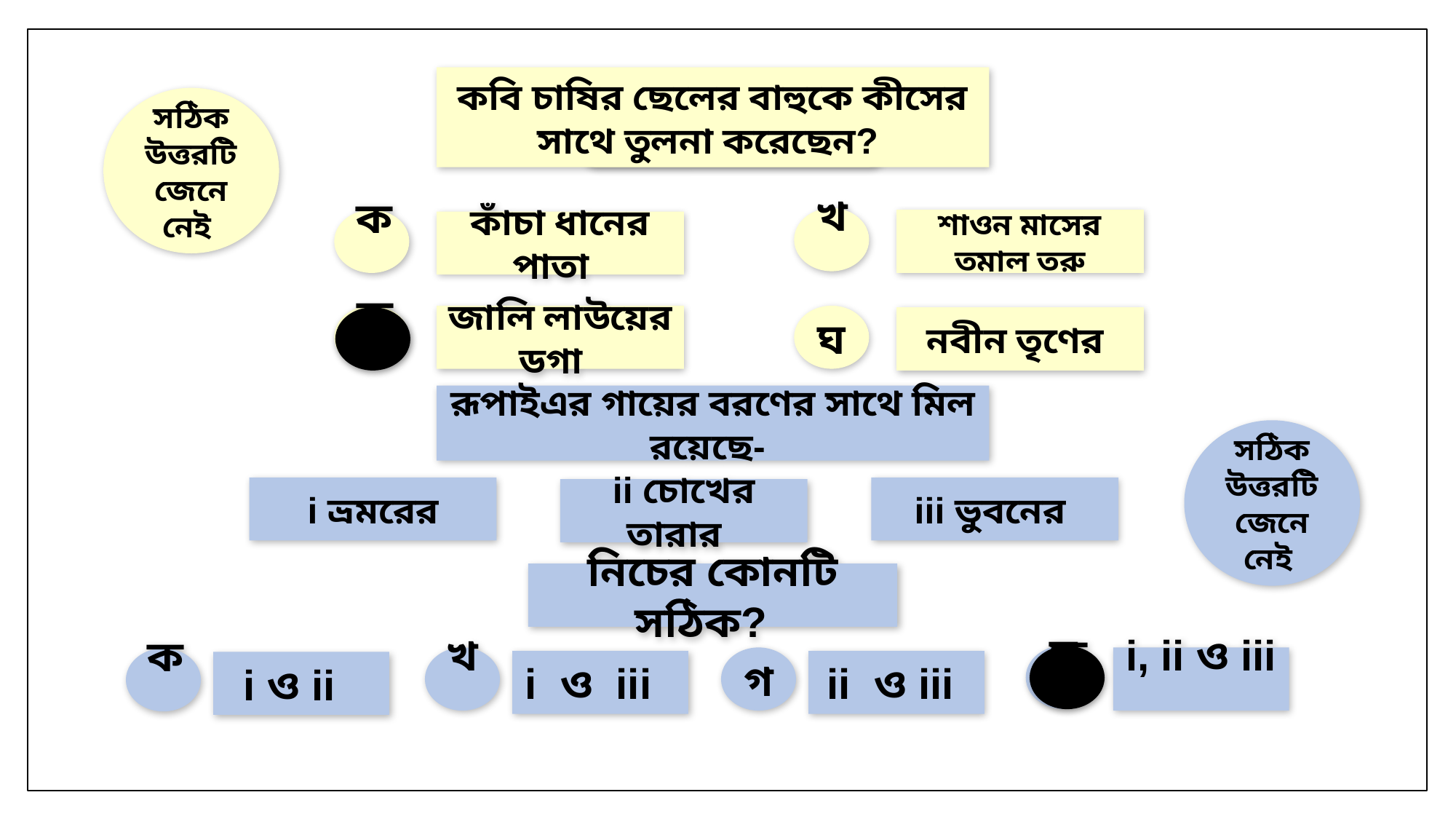

কবি চাষির ছেলের বাহুকে কীসের সাথে তুলনা করেছেন?
সঠিক উত্তরটি জেনে নেই
মূল্যায়ন
খ
ক
শাওন মাসের তমাল তরু
কাঁচা ধানের পাতা
গ
জালি লাউয়ের ডগা
ঘ
ক
নবীন তৃণের
রূপাইএর গায়ের বরণের সাথে মিল রয়েছে-
সঠিক উত্তরটি জেনে নেই
iii ভুবনের
 i ভ্রমরের
ii চোখের তারার
নিচের কোনটি সঠিক?
ঘ
ক
খ
গ
i, ii ও iii
ক
i  ও  iii
ii  ও iii
i ও ii